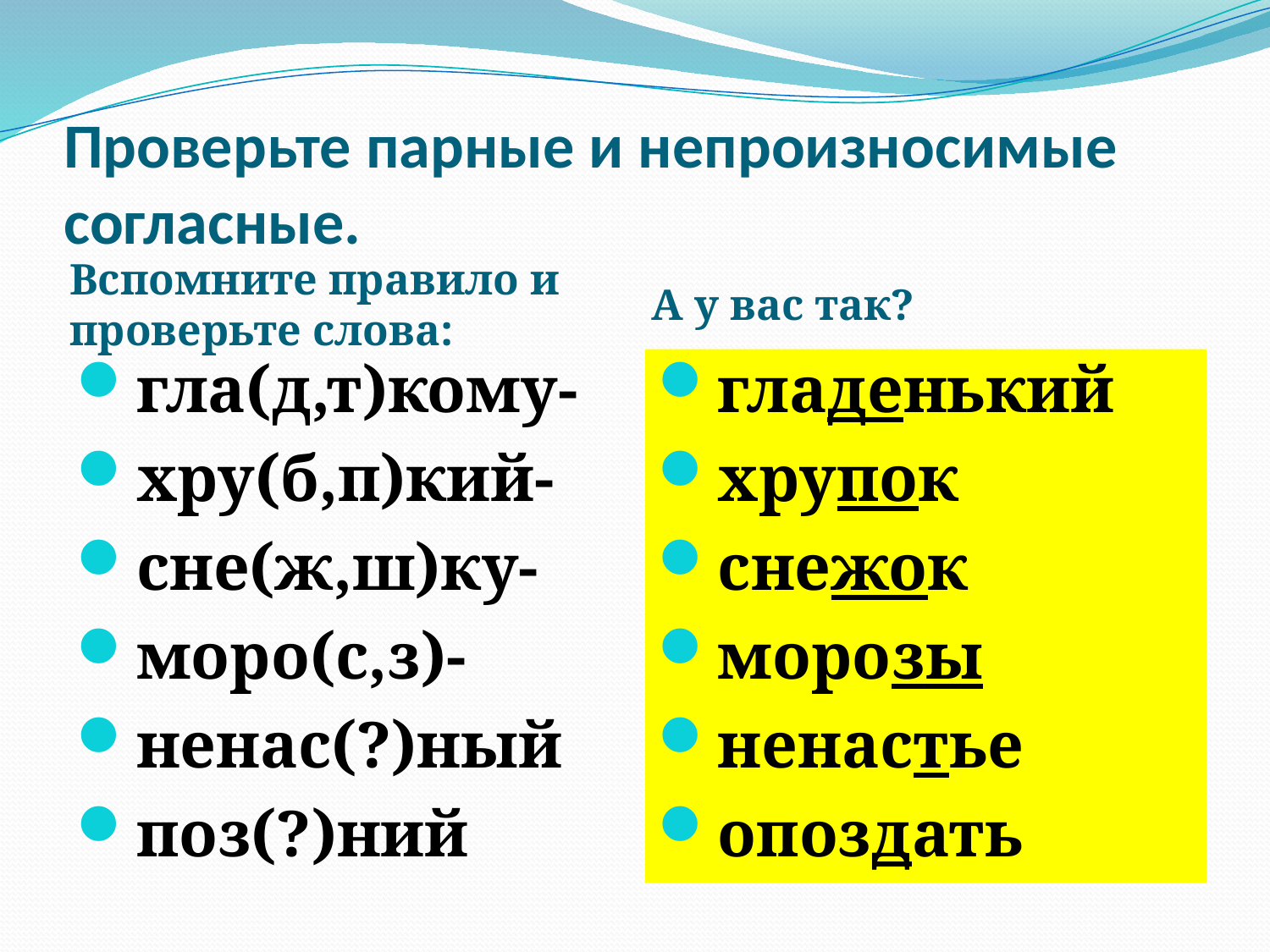

# Проверьте парные и непроизносимые согласные.
Вспомните правило и проверьте слова:
А у вас так?
гла(д,т)кому-
хру(б,п)кий-
сне(ж,ш)ку-
моро(с,з)-
ненас(?)ный
поз(?)ний
гладенький
хрупок
снежок
морозы
ненастье
опоздать